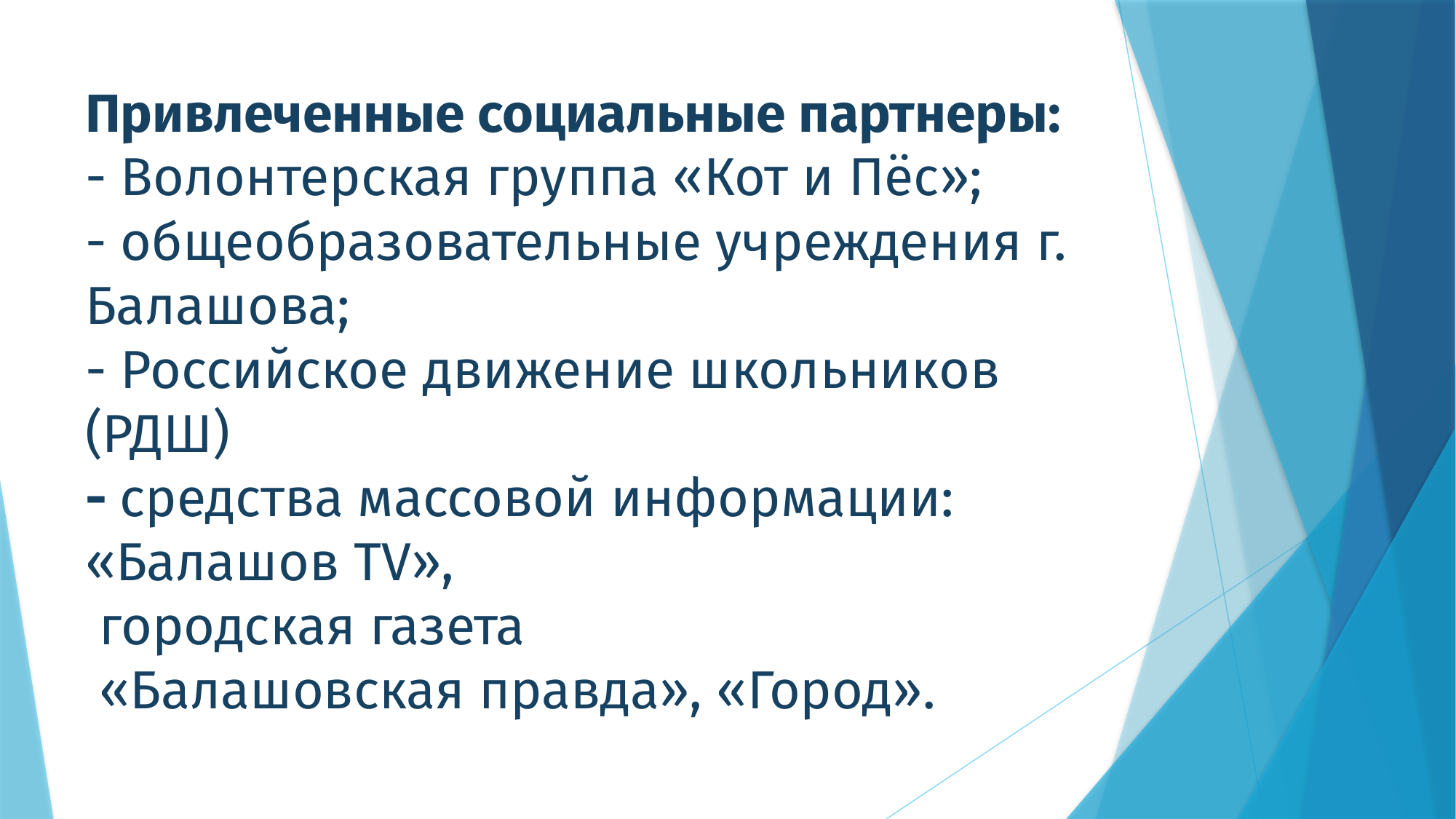

# Привлеченные социальные партнеры: - Волонтерская группа «Кот и Пёс»; - общеобразовательные учреждения г. Балашова; - Российское движение школьников (РДШ) - средства массовой информации: «Балашов ТV», городская газета «Балашовская правда», «Город».